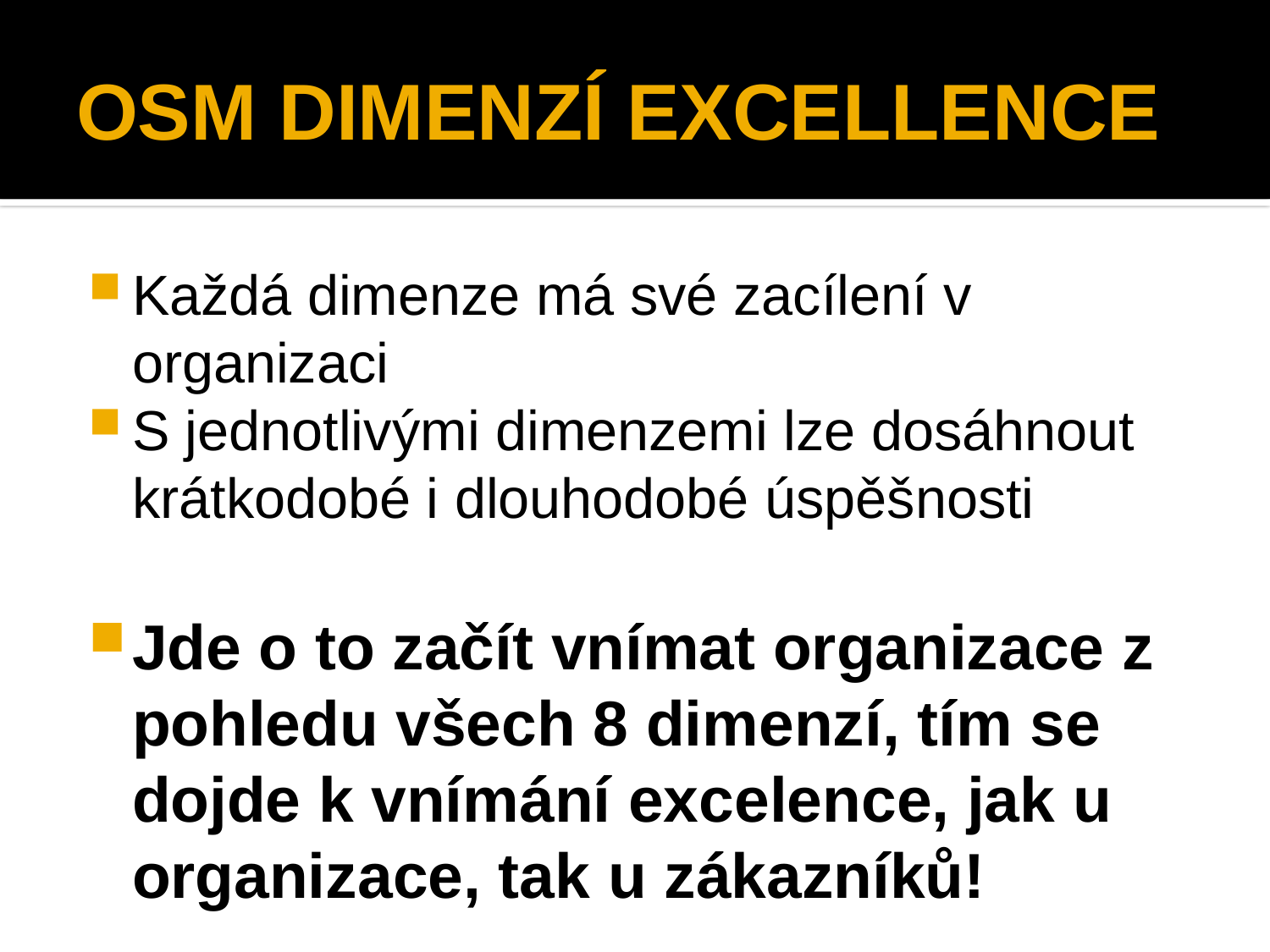

# OSM DIMENZÍ EXCELLENCE
Každá dimenze má své zacílení v organizaci
S jednotlivými dimenzemi lze dosáhnout krátkodobé i dlouhodobé úspěšnosti

Jde o to začít vnímat organizace z pohledu všech 8 dimenzí, tím se dojde k vnímání excelence, jak u organizace, tak u zákazníků!